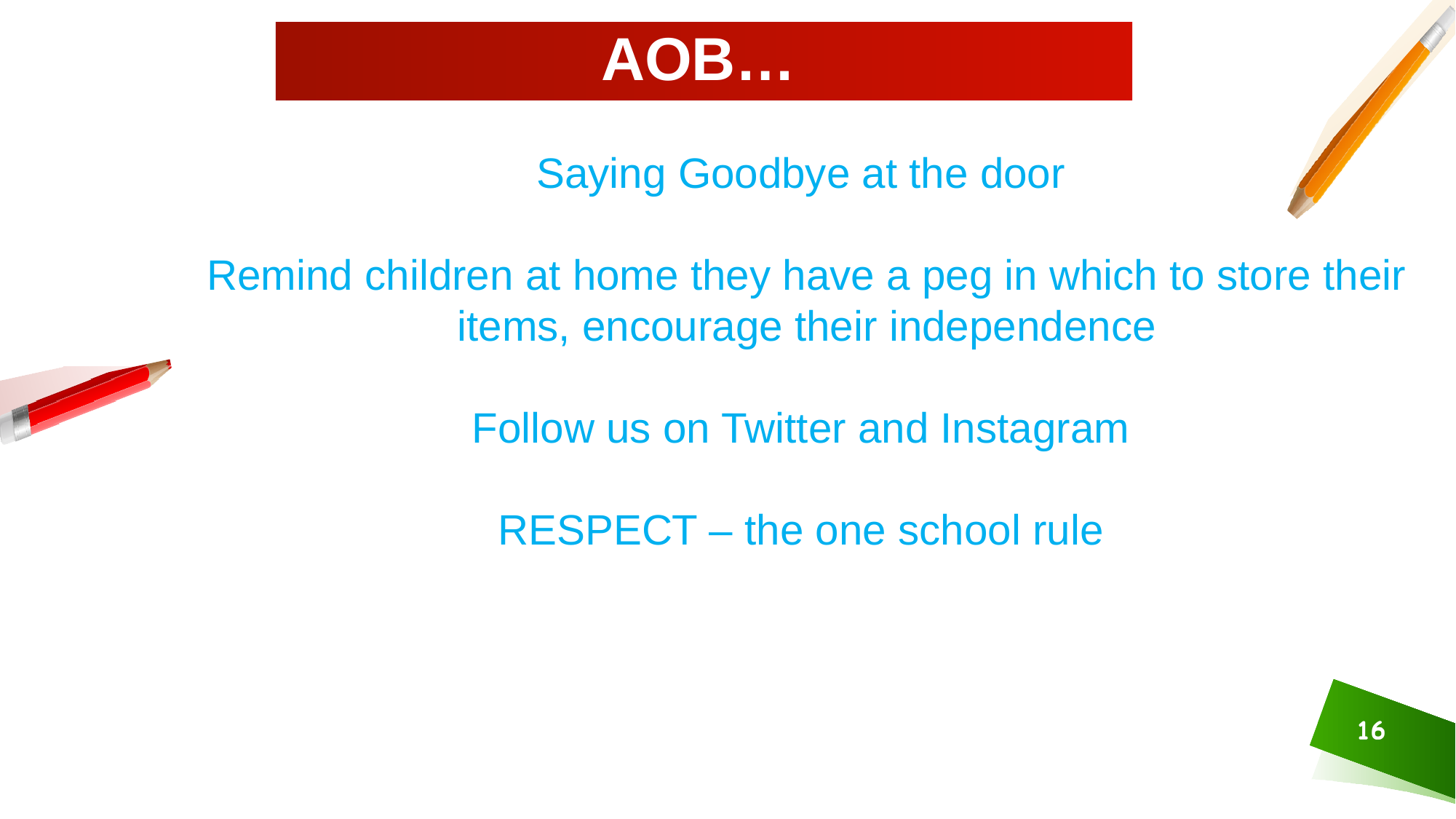

# AOB…
Saying Goodbye at the door

Remind children at home they have a peg in which to store their items, encourage their independence

Follow us on Twitter and Instagram

RESPECT – the one school rule

16